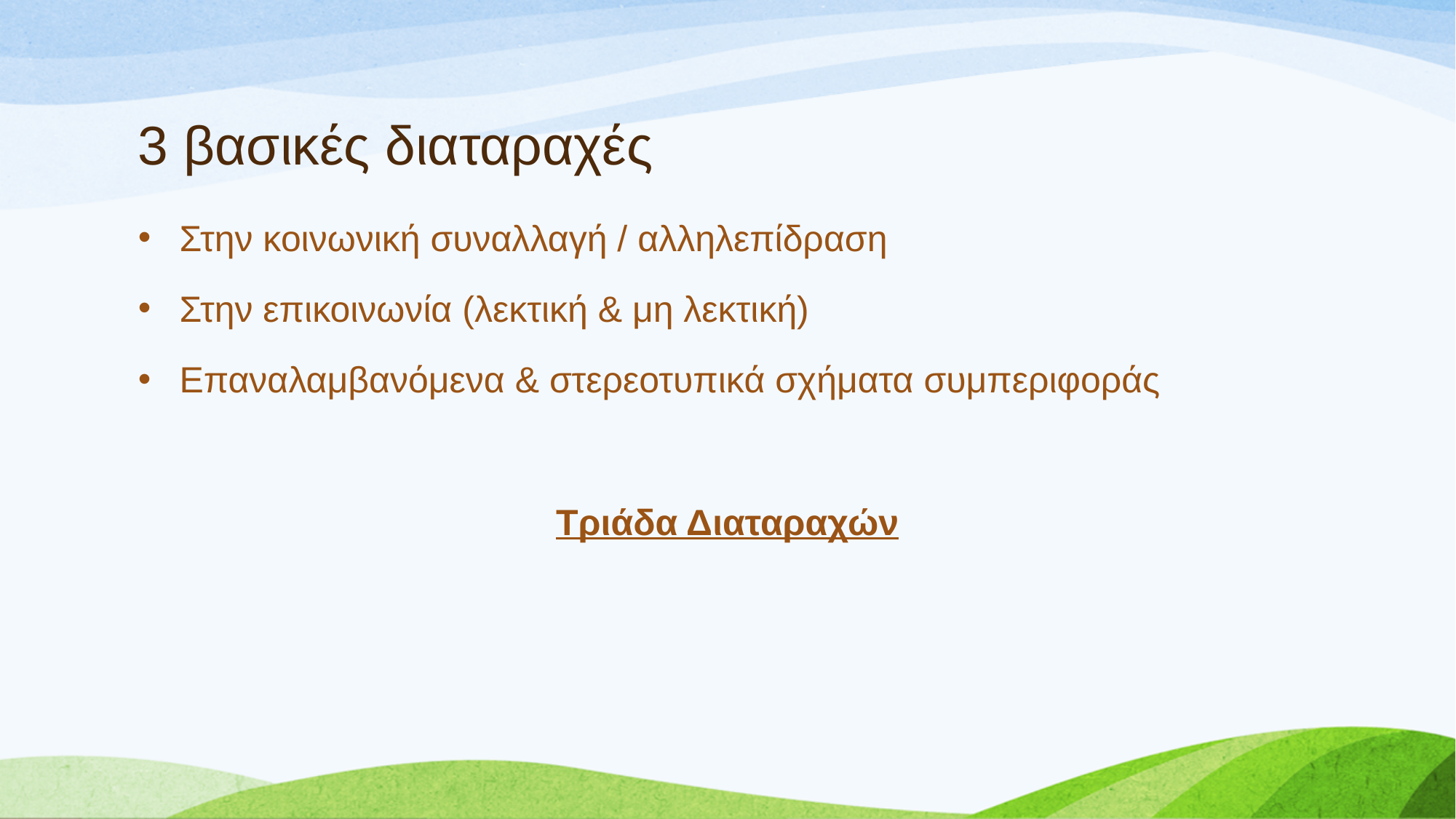

# 3 βασικές διαταραχές
Στην κοινωνική συναλλαγή / αλληλεπίδραση
Στην επικοινωνία (λεκτική & μη λεκτική)
Επαναλαμβανόμενα & στερεοτυπικά σχήματα συμπεριφοράς

Τριάδα Διαταραχών